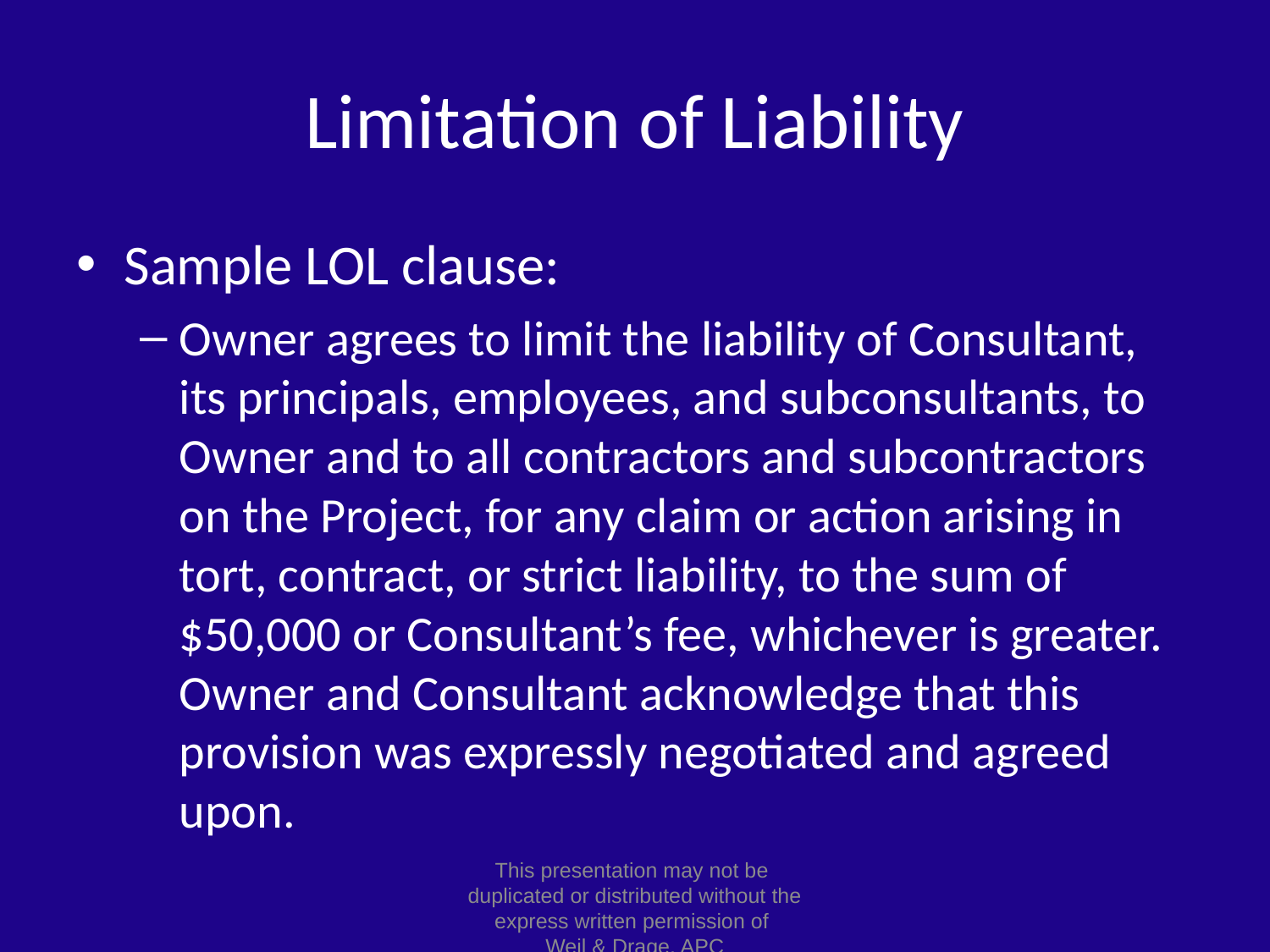

# Limitation of Liability
Sample LOL clause:
Owner agrees to limit the liability of Consultant, its principals, employees, and subconsultants, to Owner and to all contractors and subcontractors on the Project, for any claim or action arising in tort, contract, or strict liability, to the sum of $50,000 or Consultant’s fee, whichever is greater.  Owner and Consultant acknowledge that this provision was expressly negotiated and agreed upon.

This presentation may not be
duplicated or distributed without the express written permission of
Weil & Drage, APC